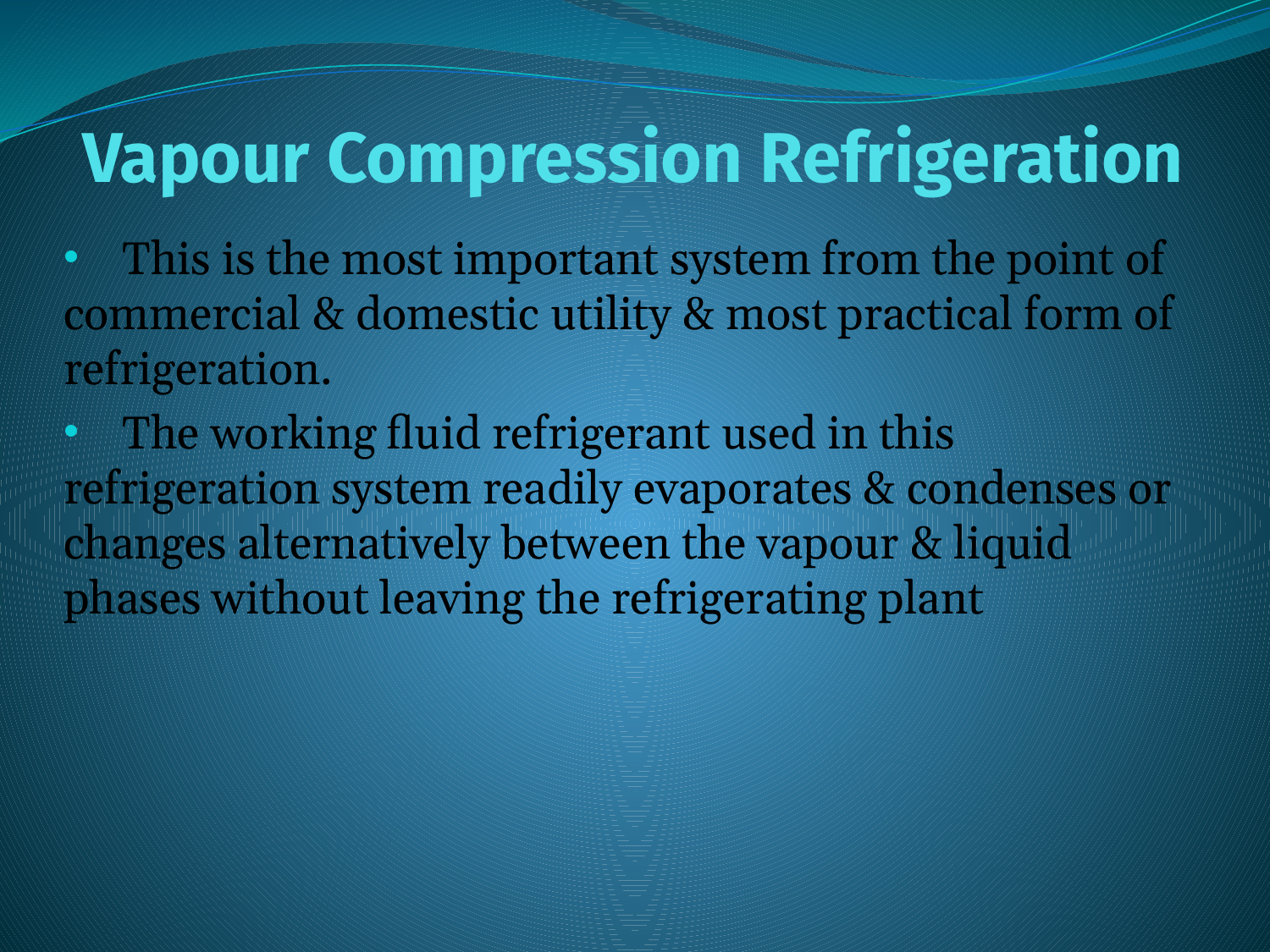

Vapour Compression Refrigeration
    This is the most important system from the point of commercial & domestic utility & most practical form of refrigeration.
    The working fluid refrigerant used in this refrigeration system readily evaporates & condenses or changes alternatively between the vapour & liquid phases without leaving the refrigerating plant